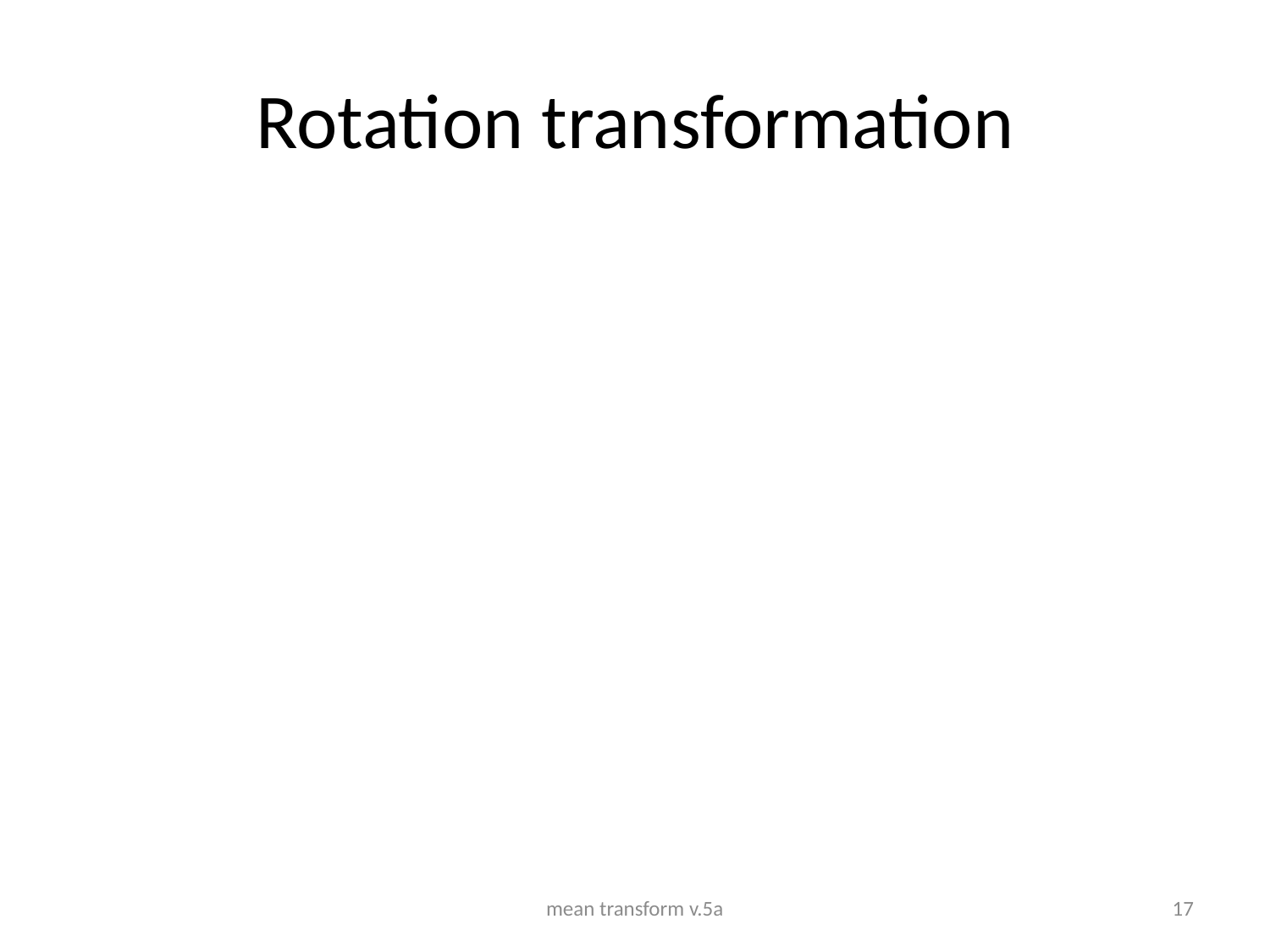

# Rotation transformation

mean transform v.5a
17